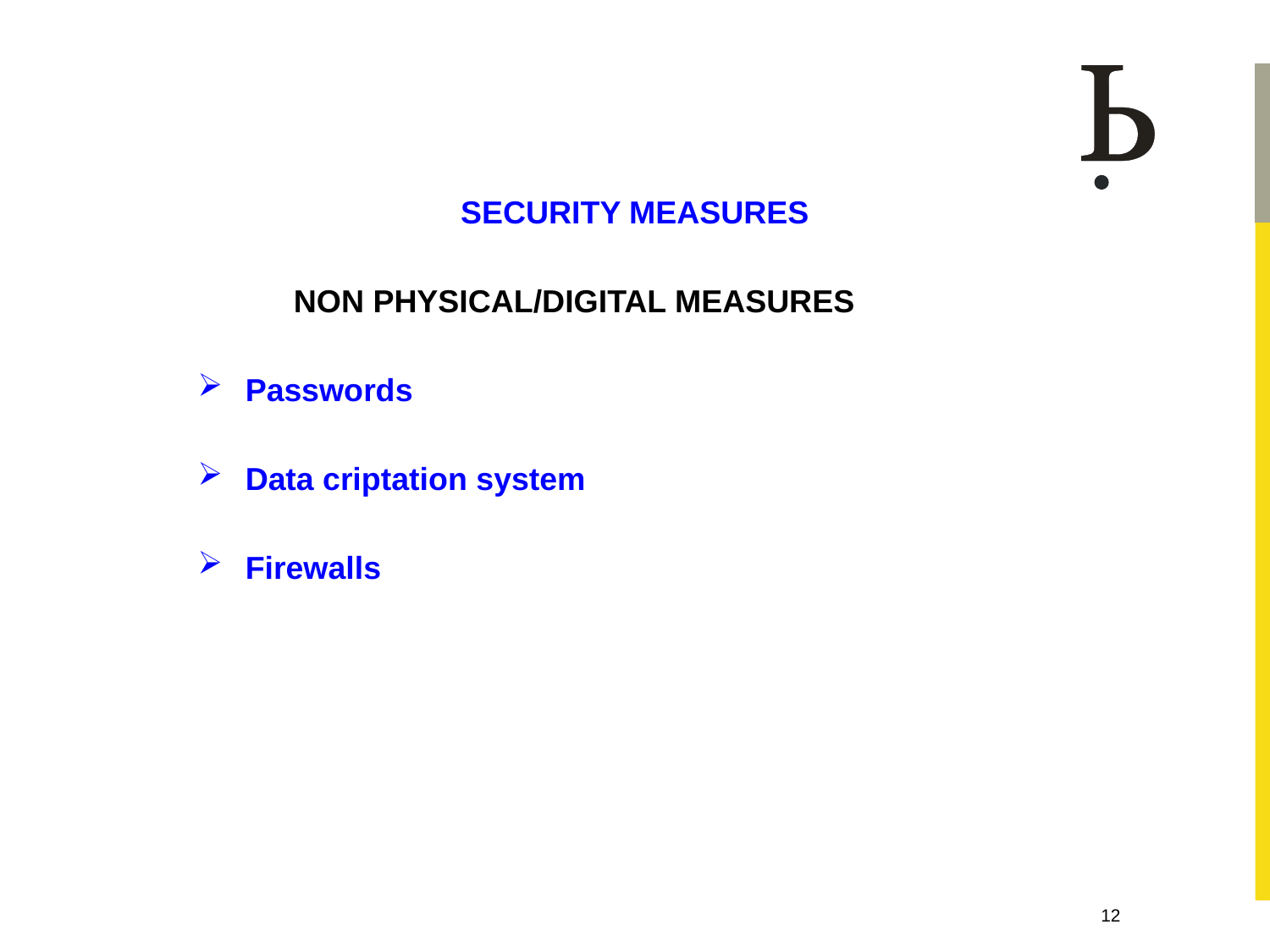

SECURITY MEASURES

NON PHYSICAL/DIGITAL MEASURES

Passwords

Data criptation system

Firewalls

12